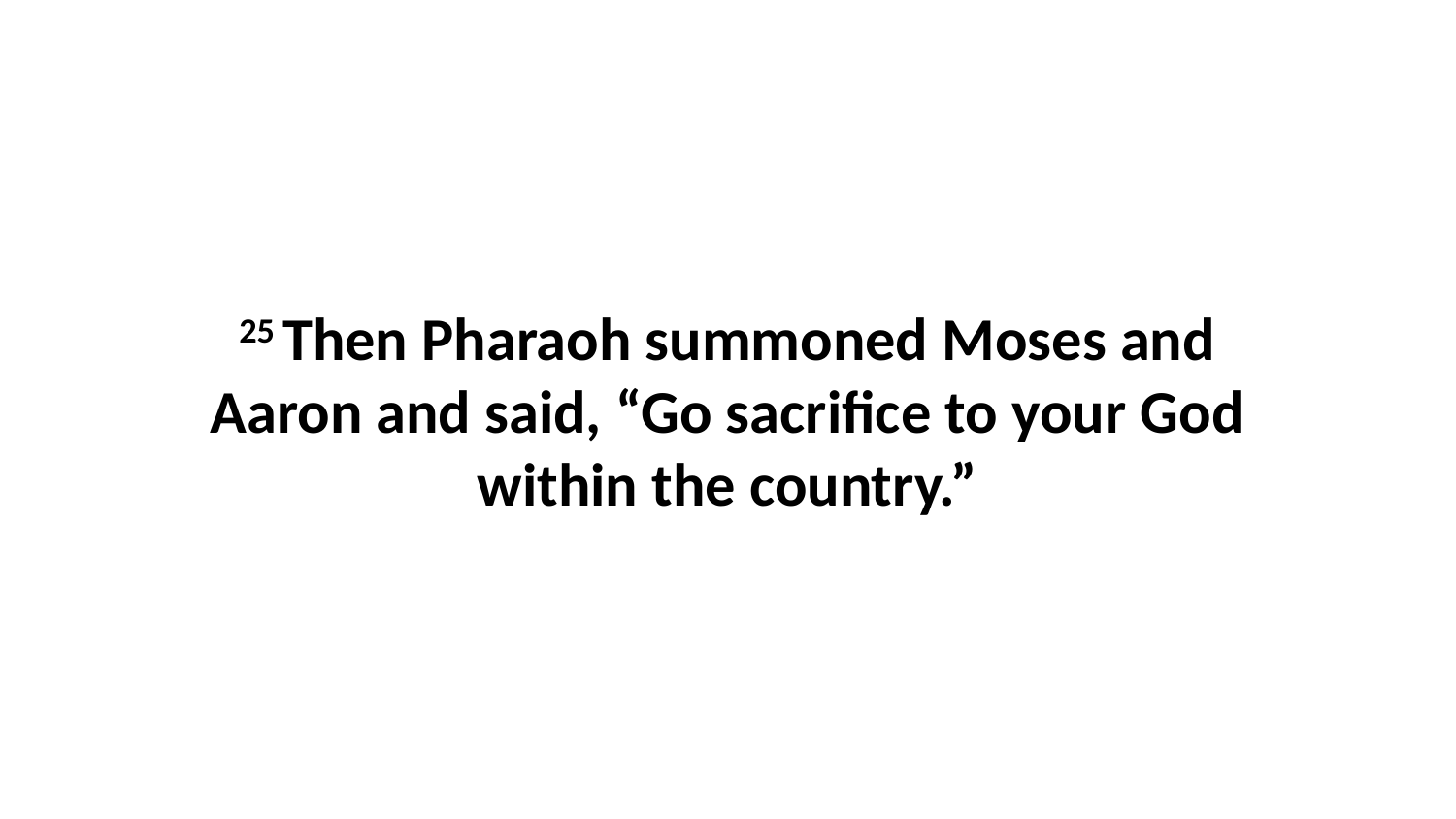

25 Then Pharaoh summoned Moses and Aaron and said, “Go sacrifice to your God within the country.”